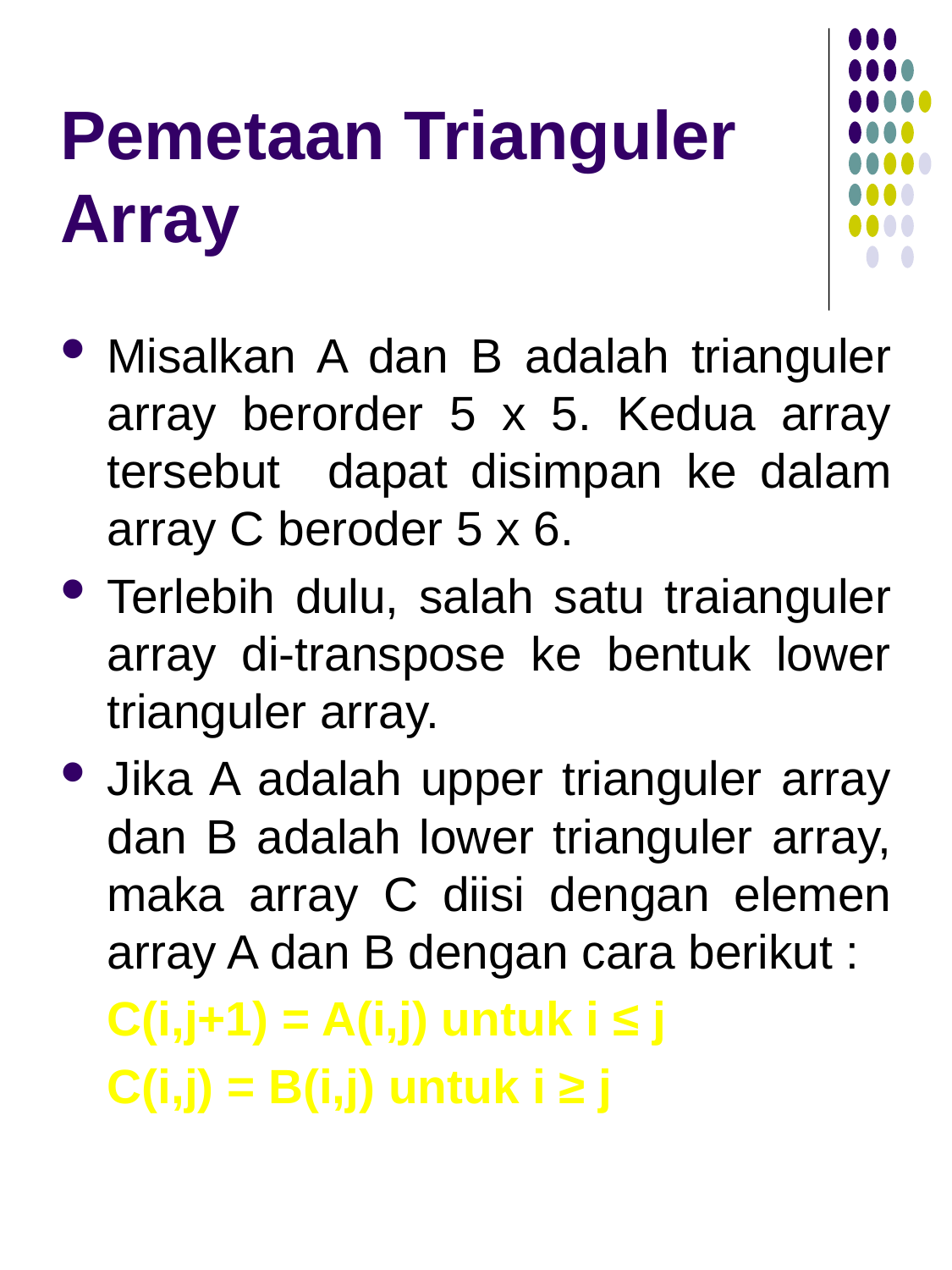

# Pemetaan Trianguler Array
Misalkan A dan B adalah trianguler array berorder 5 x 5. Kedua array tersebut  dapat disimpan ke dalam array C beroder 5 x 6.
Terlebih dulu, salah satu traianguler array di-transpose ke bentuk lower trianguler array.
Jika A adalah upper trianguler array dan B adalah lower trianguler array, maka array C diisi dengan elemen array A dan B dengan cara berikut :
	C(i,j+1) = A(i,j) untuk i ≤ j
	C(i,j) = B(i,j) untuk i ≥ j